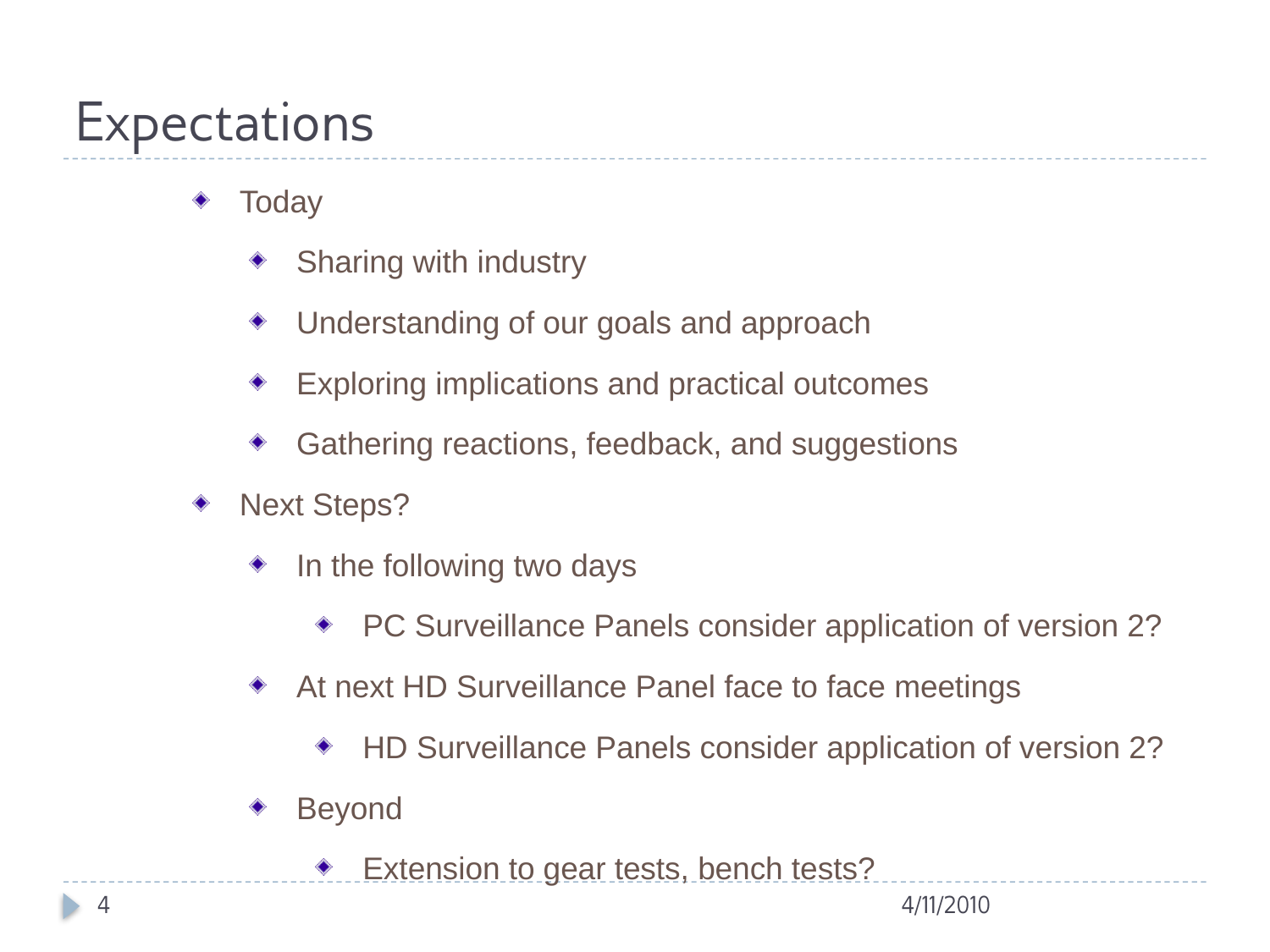

# Expectations
Today
Sharing with industry
Understanding of our goals and approach
Exploring implications and practical outcomes
Gathering reactions, feedback, and suggestions
Next Steps?
In the following two days
PC Surveillance Panels consider application of version 2?
At next HD Surveillance Panel face to face meetings
HD Surveillance Panels consider application of version 2?
Beyond
Extension to gear tests, bench tests?

4
4/11/2010